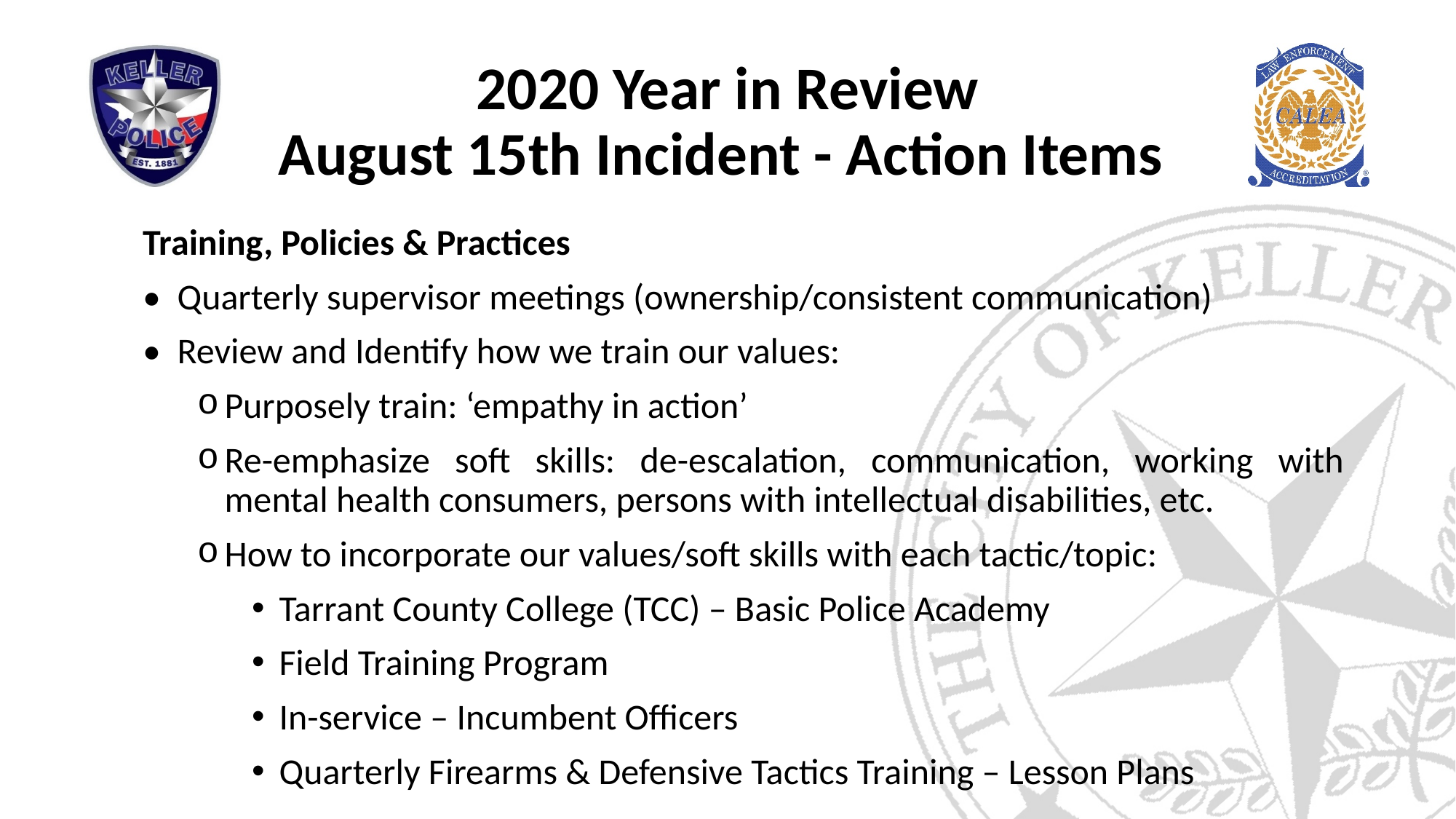

# 2020 Year in Review August 15th Incident - Action Items
Training, Policies & Practices
•  Quarterly supervisor meetings (ownership/consistent communication)
•  Review and Identify how we train our values:
Purposely train: ‘empathy in action’
Re-emphasize soft skills: de-escalation, communication, working with mental health consumers, persons with intellectual disabilities, etc.
How to incorporate our values/soft skills with each tactic/topic:
Tarrant County College (TCC) – Basic Police Academy
Field Training Program
In-service – Incumbent Officers
Quarterly Firearms & Defensive Tactics Training – Lesson Plans